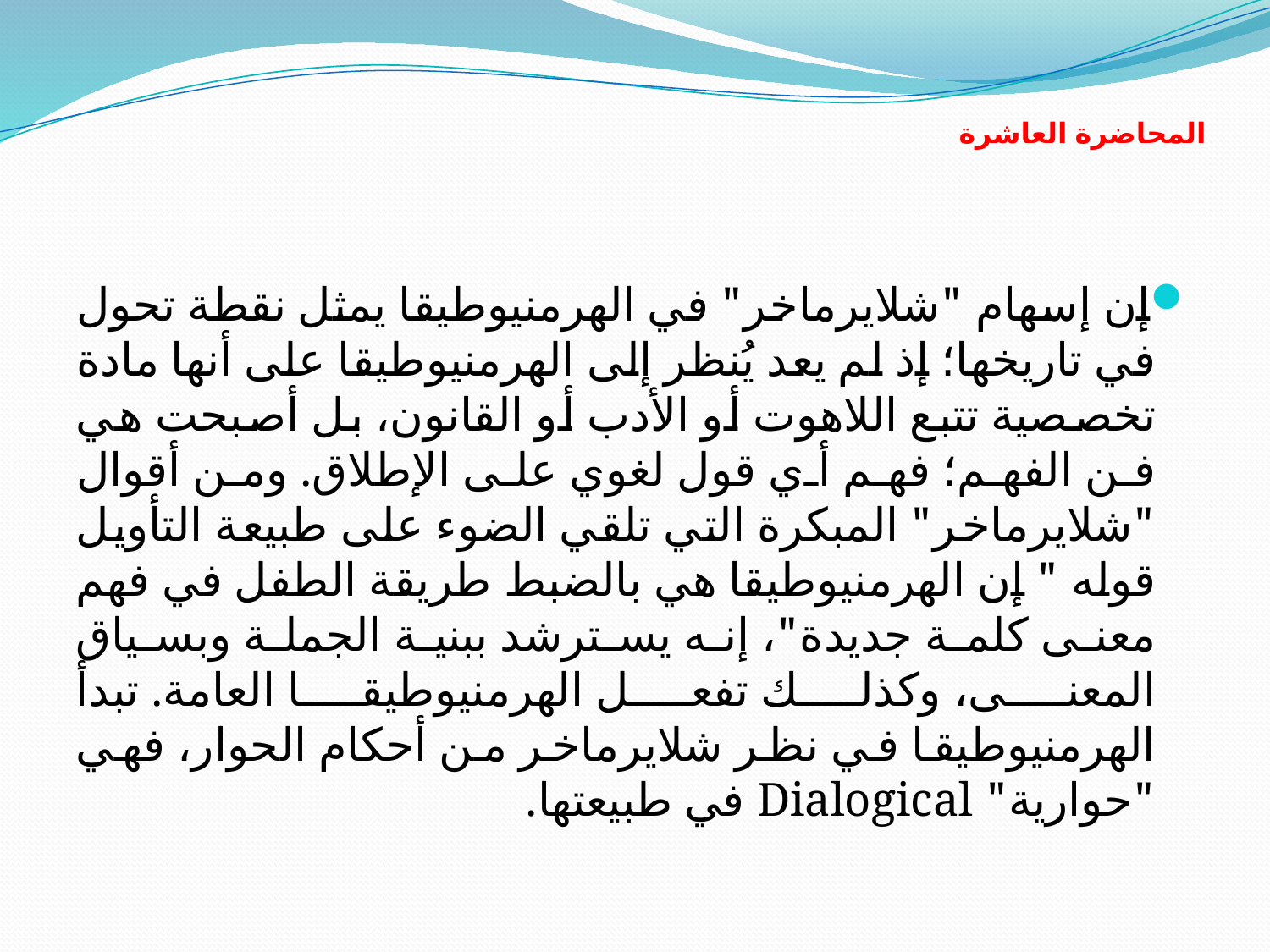

# المحاضرة العاشرة
إن إسهام "شلايرماخر" في الهرمنيوطيقا يمثل نقطة تحول في تاريخها؛ إذ لم يعد يُنظر إلى الهرمنيوطيقا على أنها مادة تخصصية تتبع اللاهوت أو الأدب أو القانون، بل أصبحت هي فن الفهم؛ فهم أي قول لغوي على الإطلاق. ومن أقوال "شلايرماخر" المبكرة التي تلقي الضوء على طبيعة التأويل قوله " إن الهرمنيوطيقا هي بالضبط طريقة الطفل في فهم معنى كلمة جديدة"، إنه يسترشد ببنية الجملة وبسياق المعنى، وكذلك تفعل الهرمنيوطيقا العامة. تبدأ الهرمنيوطيقا في نظر شلايرماخر من أحكام الحوار، فهي "حوارية" Dialogical في طبيعتها.